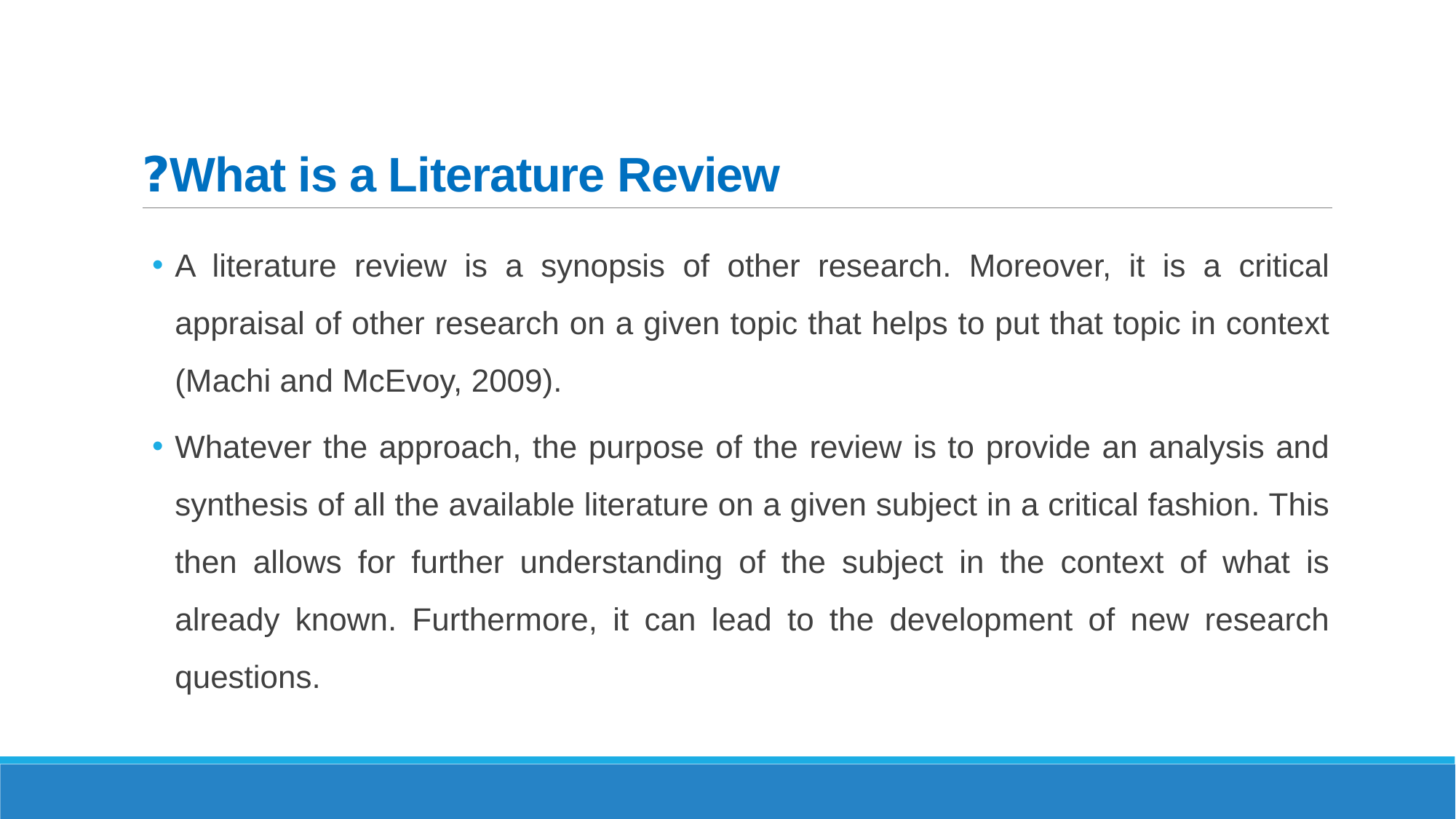

# What is a Literature Review?
A literature review is a synopsis of other research. Moreover, it is a critical appraisal of other research on a given topic that helps to put that topic in context (Machi and McEvoy, 2009).
Whatever the approach, the purpose of the review is to provide an analysis and synthesis of all the available literature on a given subject in a critical fashion. This then allows for further understanding of the subject in the context of what is already known. Furthermore, it can lead to the development of new research questions.